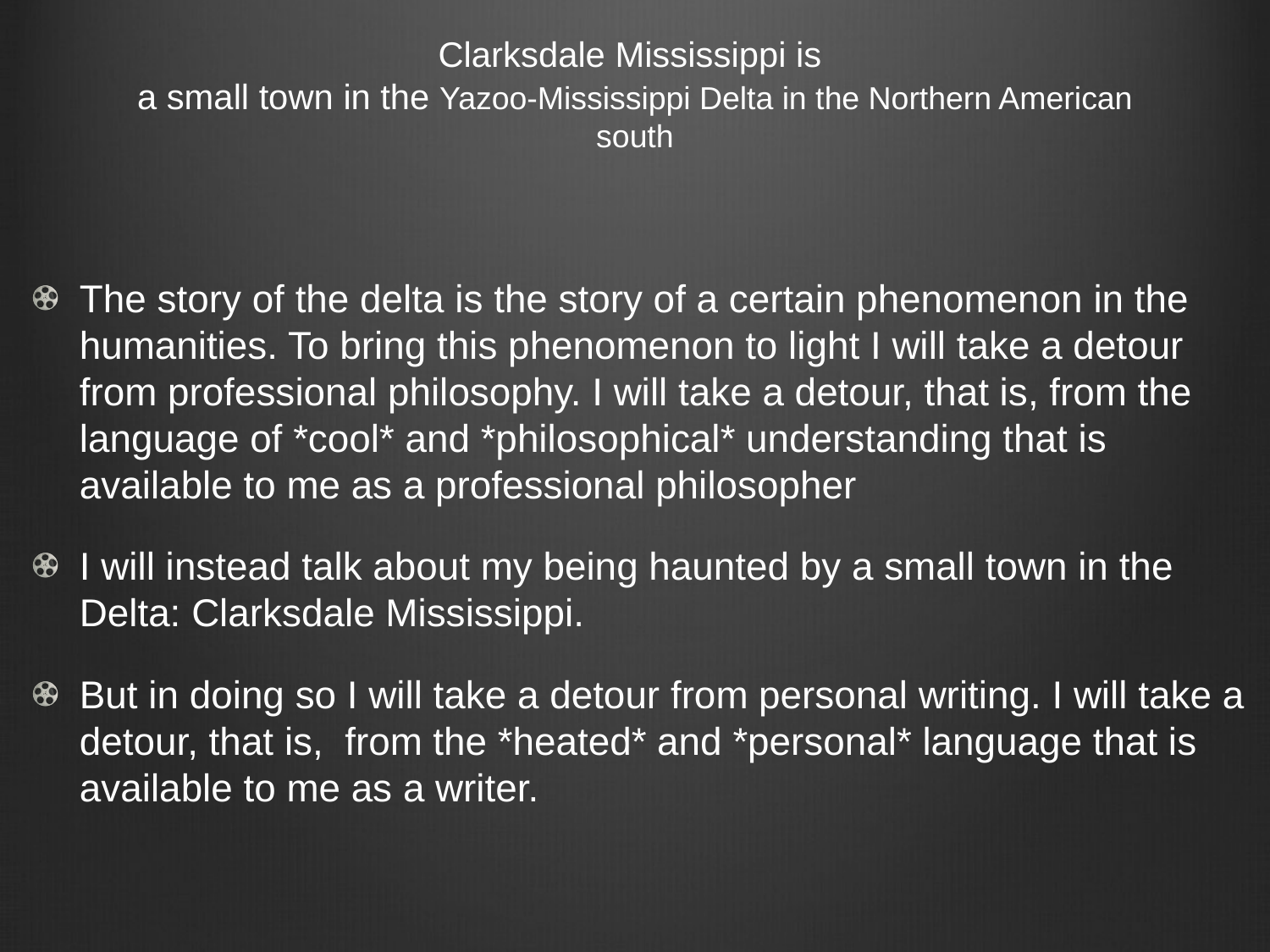

# Clarksdale Mississippi is a small town in the Yazoo-Mississippi Delta in the Northern American south

The story of the delta is the story of a certain phenomenon in the humanities. To bring this phenomenon to light I will take a detour from professional philosophy. I will take a detour, that is, from the language of *cool* and *philosophical* understanding that is available to me as a professional philosopher
I will instead talk about my being haunted by a small town in the Delta: Clarksdale Mississippi.
But in doing so I will take a detour from personal writing. I will take a detour, that is,  from the *heated* and *personal* language that is available to me as a writer.